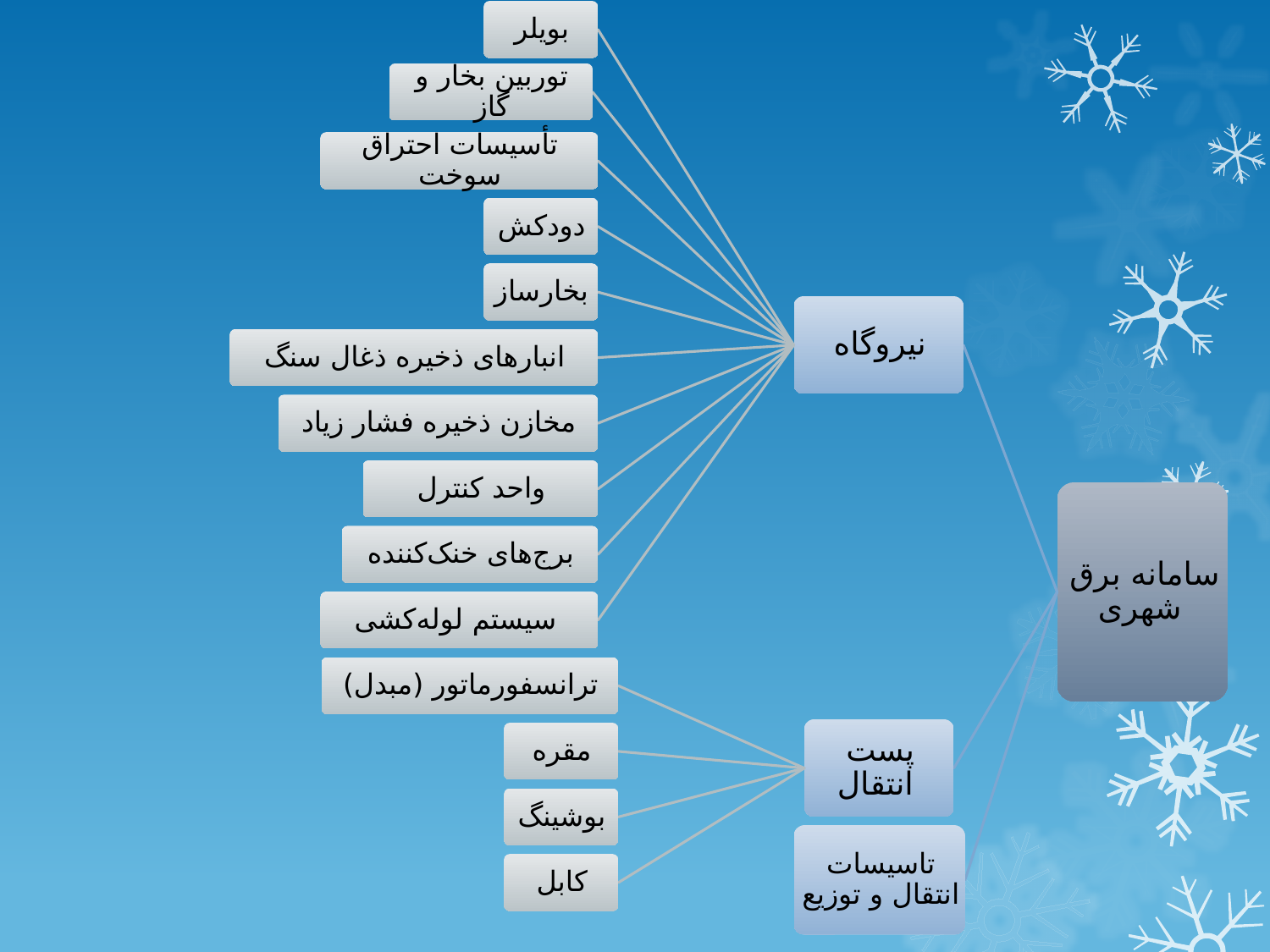

سامانه برق شهری

نیروگاه

بویلر

توربین بخار و گاز

تأسیسات احتراق سوخت

دودکش

بخار‌ساز

انبار‌های ذخیره ذغال سنگ

مخازن ذخیره فشار زیاد

واحد کنترل

برج‌های خنک‌کننده

سیستم لوله‌کشی

پست انتقال

ترانسفورماتور (مبدل)

مقره

بوشینگ

کابل

تاسیسات انتقال و توزیع